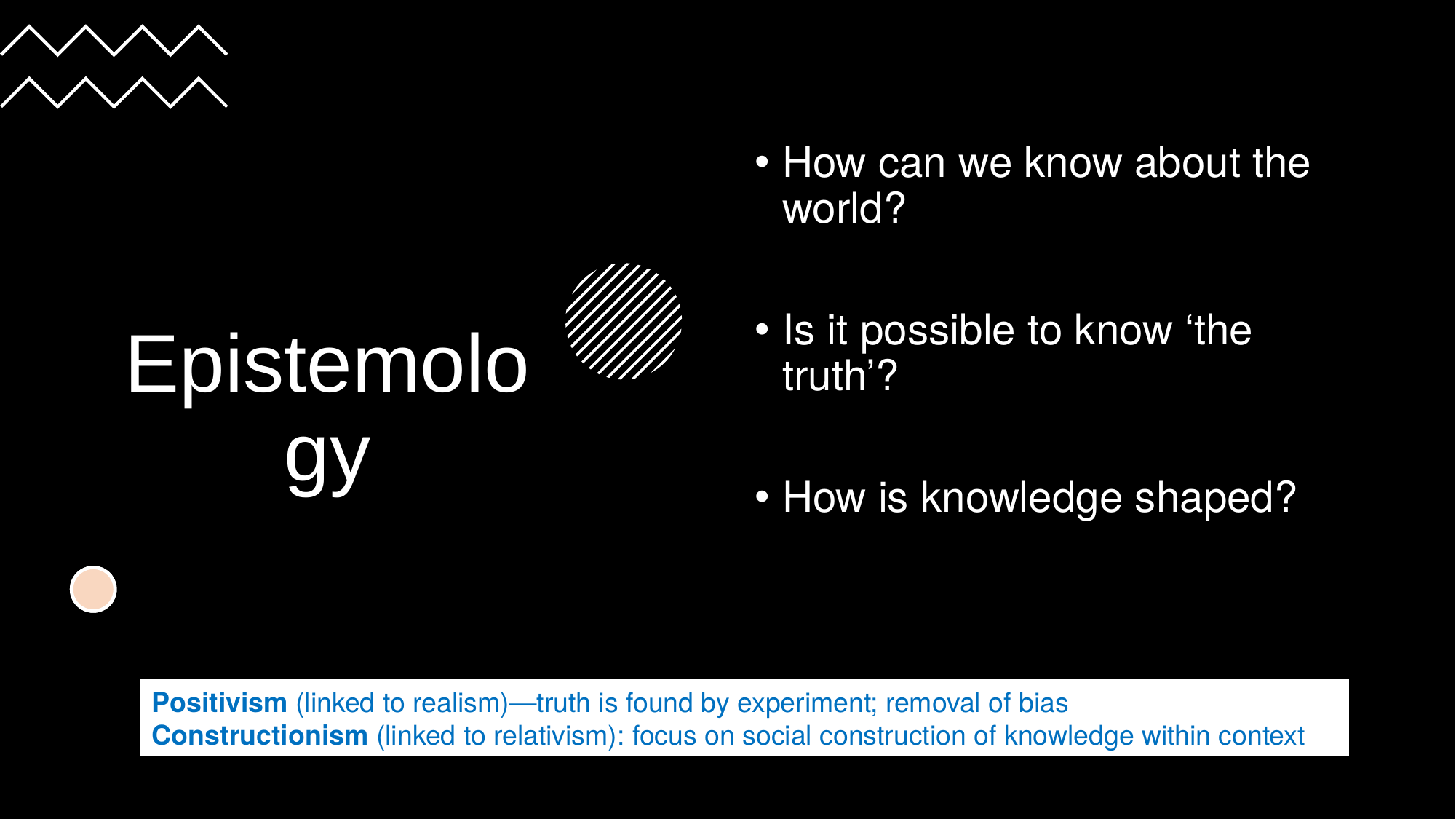

# Epistemology
How can we know about the world?

Is it possible to know ‘the truth’?

How is knowledge shaped?

Positivism (linked to realism)—truth is found by experiment; removal of bias
Constructionism (linked to relativism): focus on social construction of knowledge within context